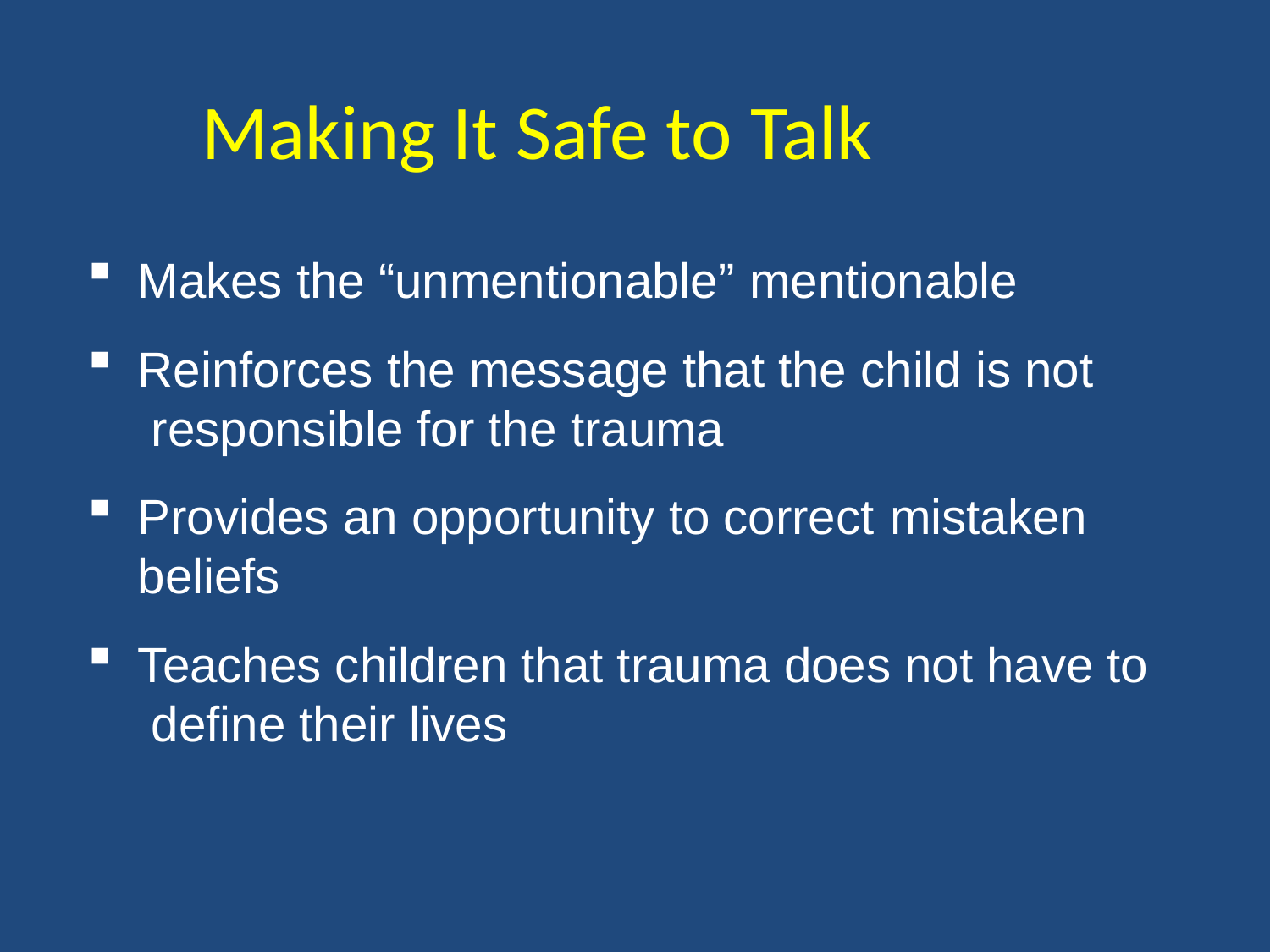

Making It Safe to Talk
Makes the “unmentionable” mentionable
Reinforces the message that the child is not  responsible for the trauma
Provides an opportunity to correct mistaken
beliefs
Teaches children that trauma does not have to  define their lives